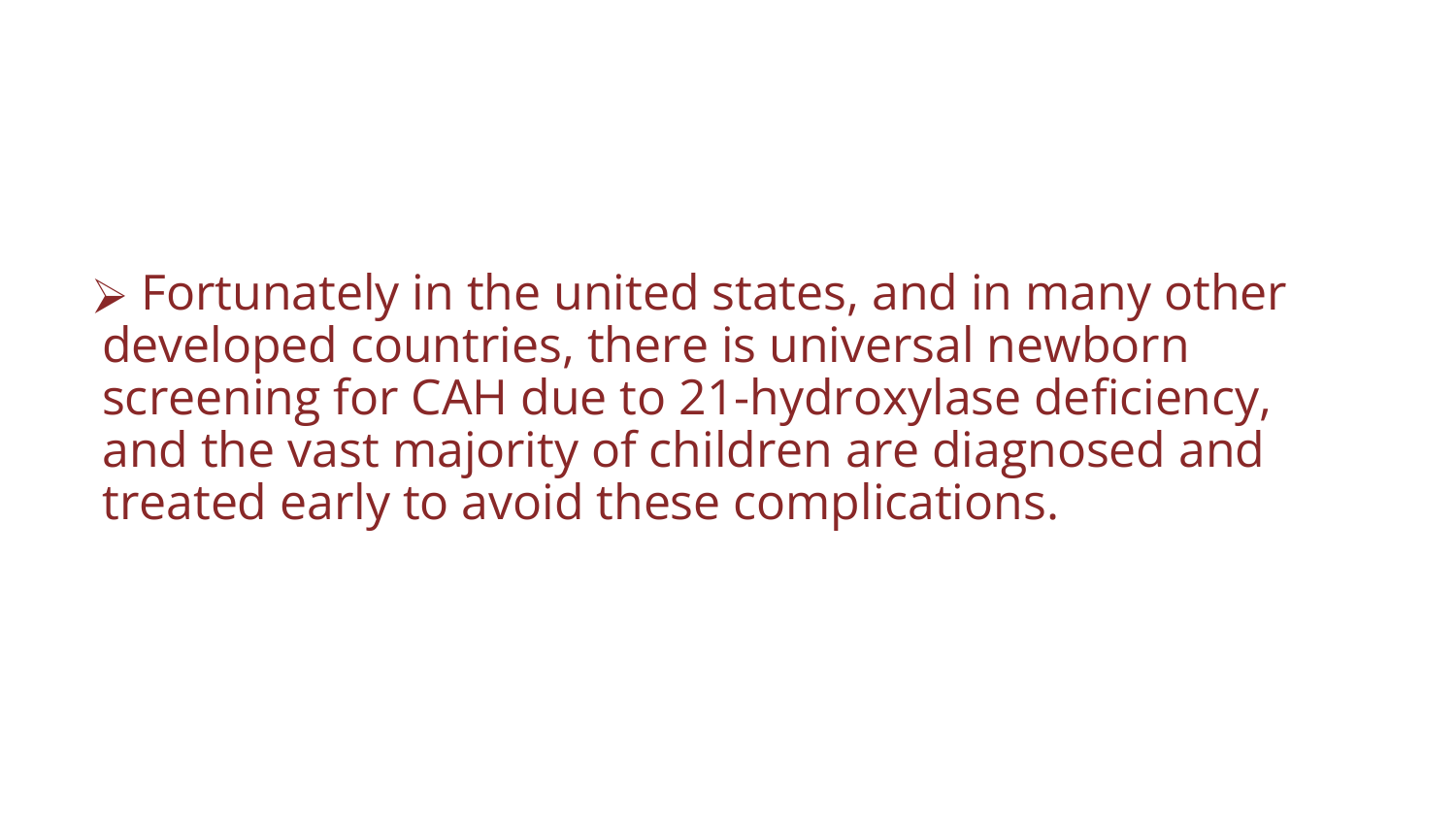

#

 Fortunately in the united states, and in many other developed countries, there is universal newborn screening for CAH due to 21-hydroxylase deficiency, and the vast majority of children are diagnosed and treated early to avoid these complications.